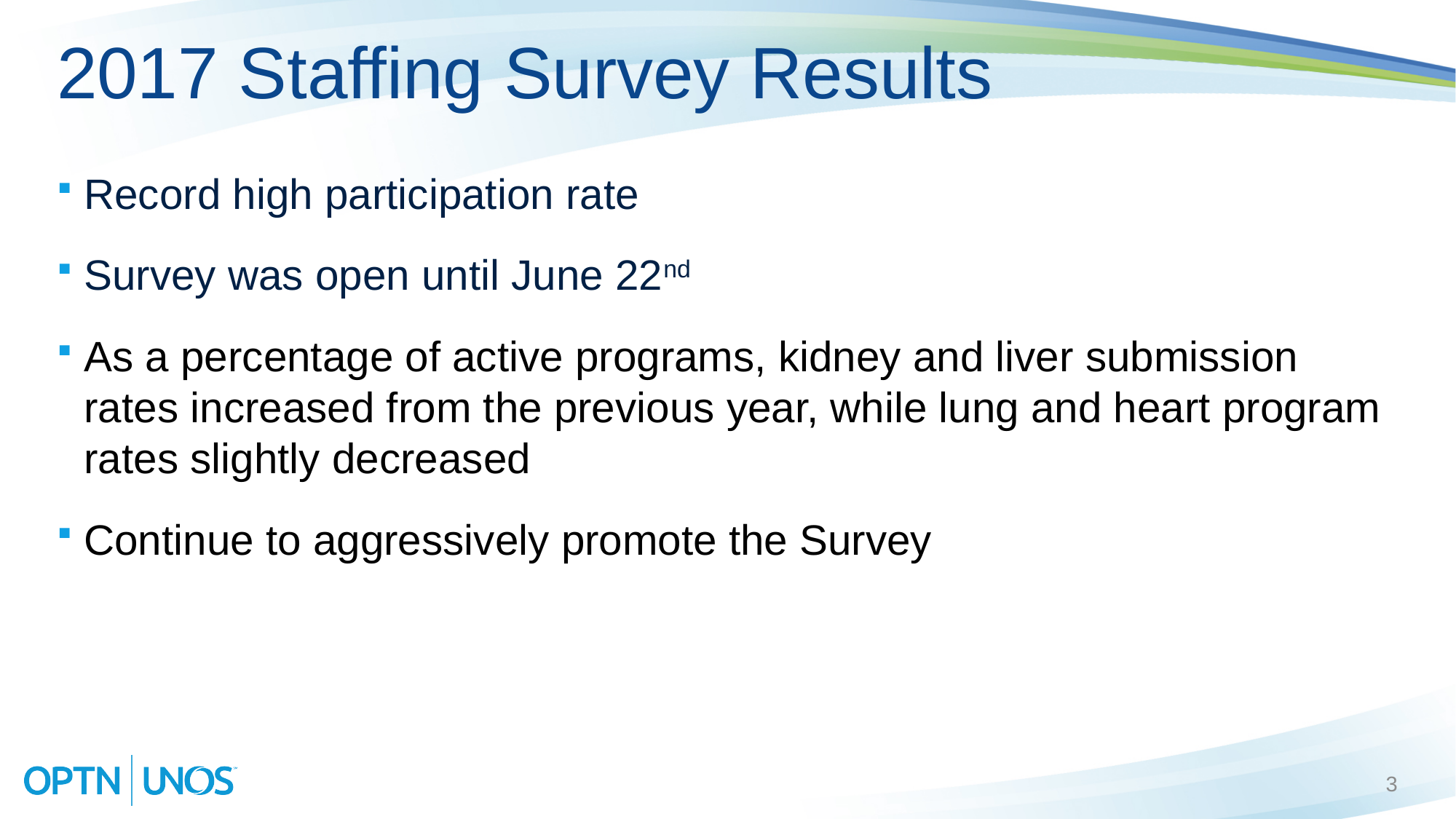

# 2017 Staffing Survey Results
Record high participation rate
Survey was open until June 22nd
As a percentage of active programs, kidney and liver submission rates increased from the previous year, while lung and heart program rates slightly decreased
Continue to aggressively promote the Survey

3